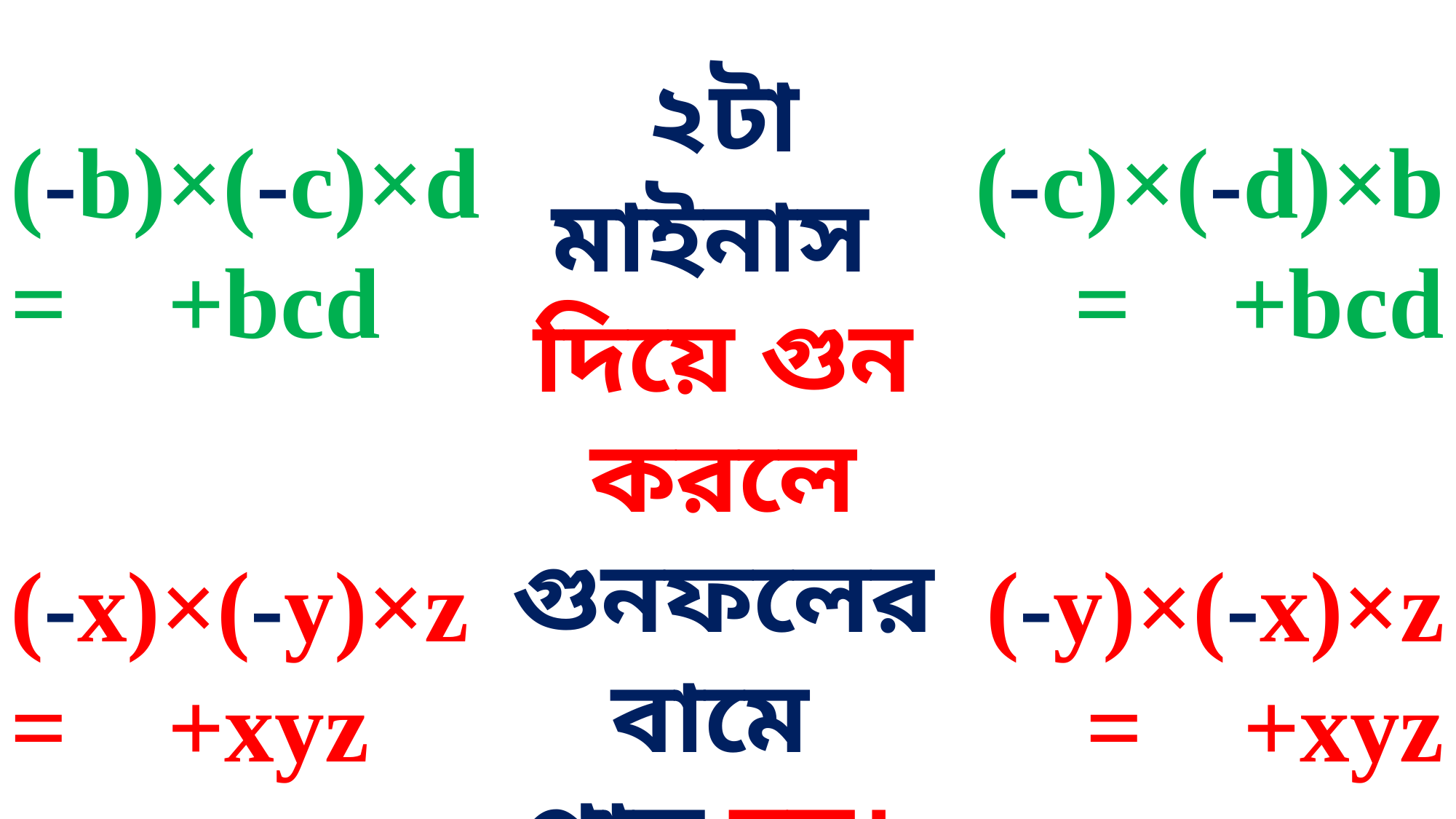

২টা মাইনাস
দিয়ে গুন করলে গুনফলের বামে
প্লাস হয়।
(-c)×(-d)×b
=    +bcd
(-b)×(-c)×d
=    +bcd
(-y)×(-x)×z
=    +xyz
(-x)×(-y)×z
=    +xyz